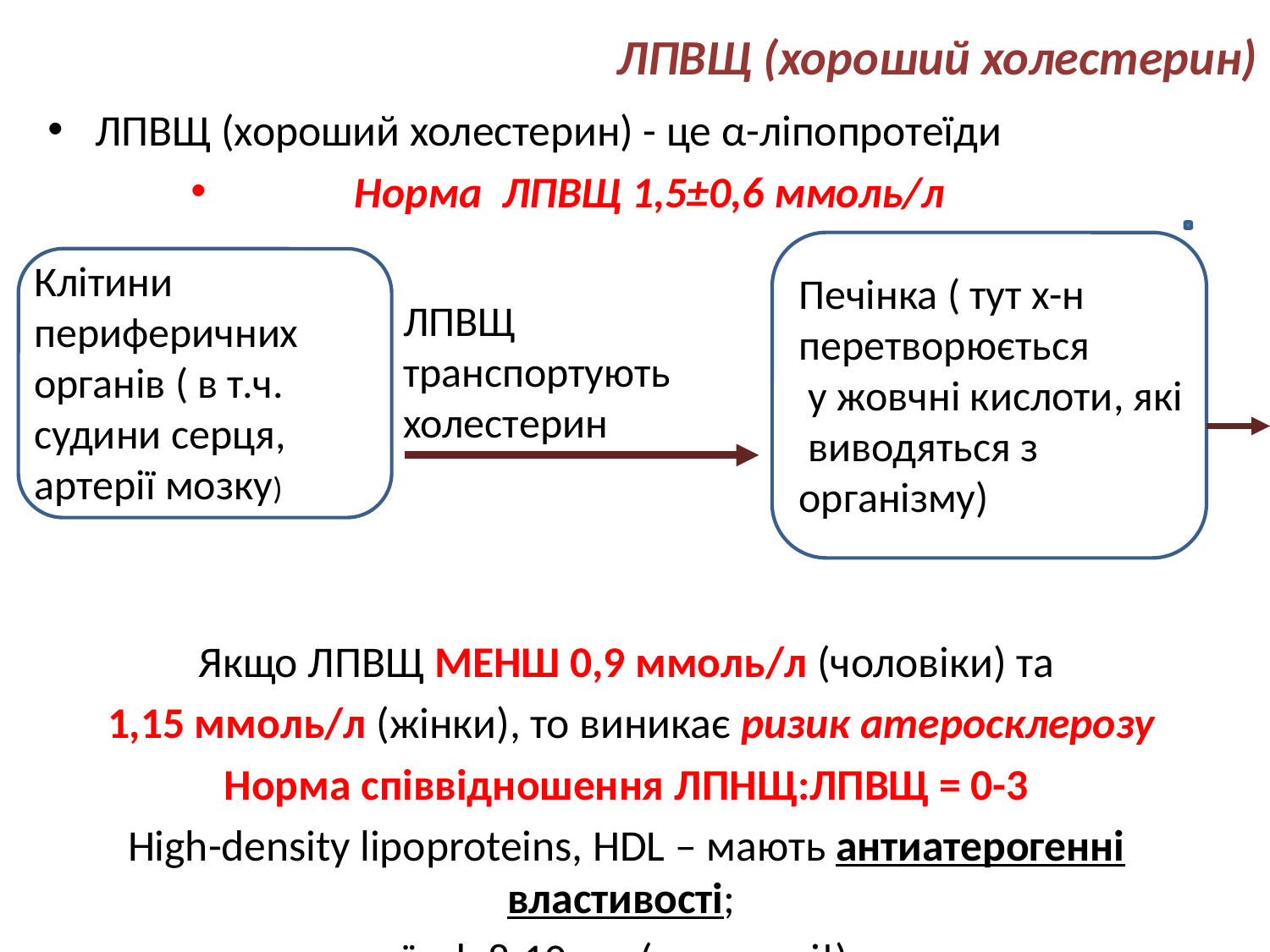

# ЛПВЩ (хороший холестерин)

ЛПВЩ (хороший холестерин) - це α-ліпопротеїди
Норма  ЛПВЩ 1,5±0,6 ммоль/л

Якщо ЛПВЩ МЕНШ 0,9 ммоль/л (чоловіки) та
 1,15 ммоль/л (жінки), то виникає ризик атеросклерозу
Норма співвідношення ЛПНЩ:ЛПВЩ = 0-3
High-density lipoproteins, HDL – мають антиатерогенні властивості;
їх d=8-10 нм (маленькі!)

Клітини периферичних  органів ( в т.ч. судини серця, артерії мозку)

ЛПВЩ
транспортують
холестерин

Печінка ( тут х-н перетворюється
 у жовчні кислоти, які
 виводяться з організму)